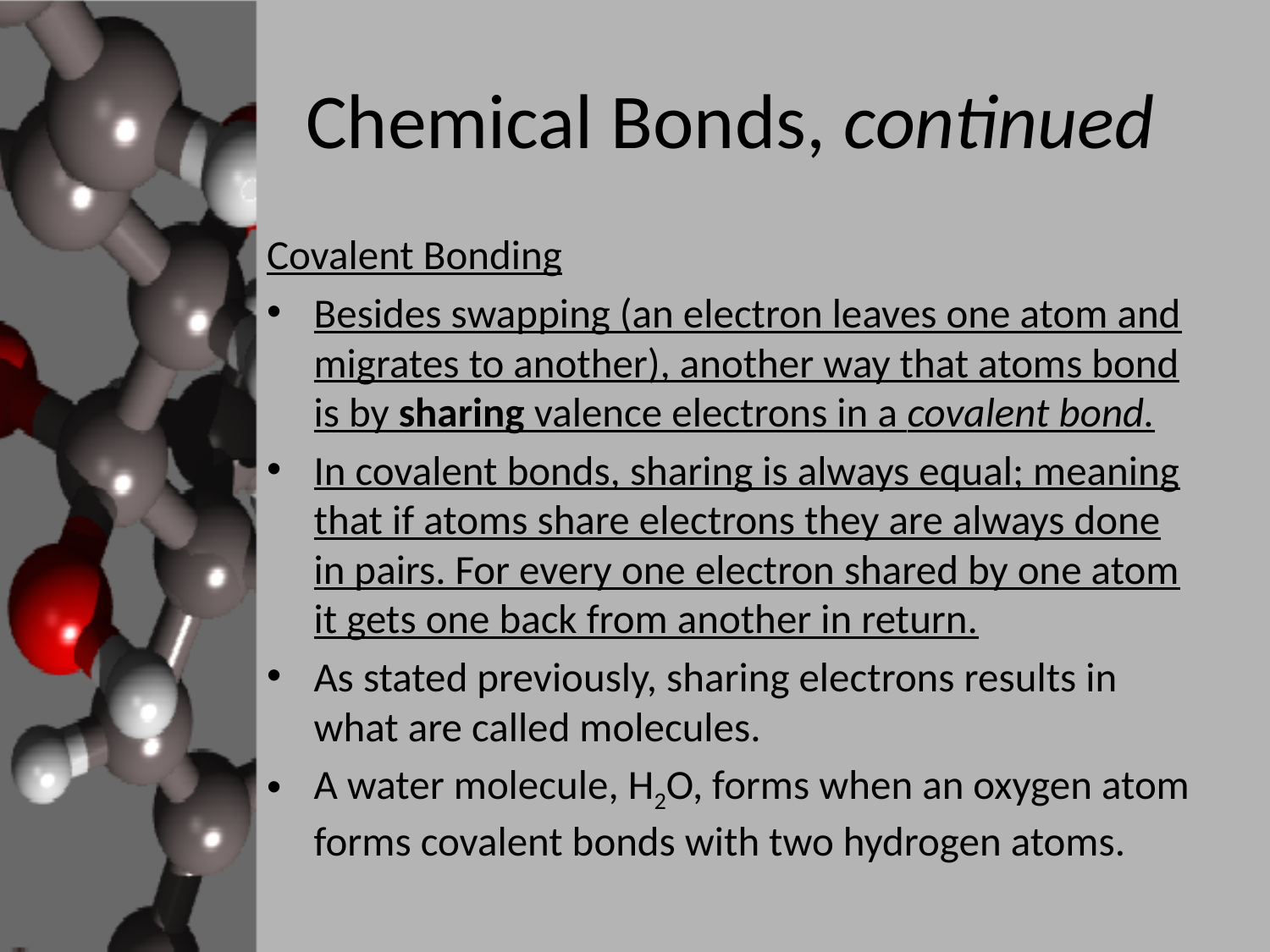

# Chemical Bonds, continued
Covalent Bonding
Besides swapping (an electron leaves one atom and migrates to another), another way that atoms bond is by sharing valence electrons in a covalent bond.
In covalent bonds, sharing is always equal; meaning that if atoms share electrons they are always done in pairs. For every one electron shared by one atom it gets one back from another in return.
As stated previously, sharing electrons results in what are called molecules.
A water molecule, H2O, forms when an oxygen atom forms covalent bonds with two hydrogen atoms.